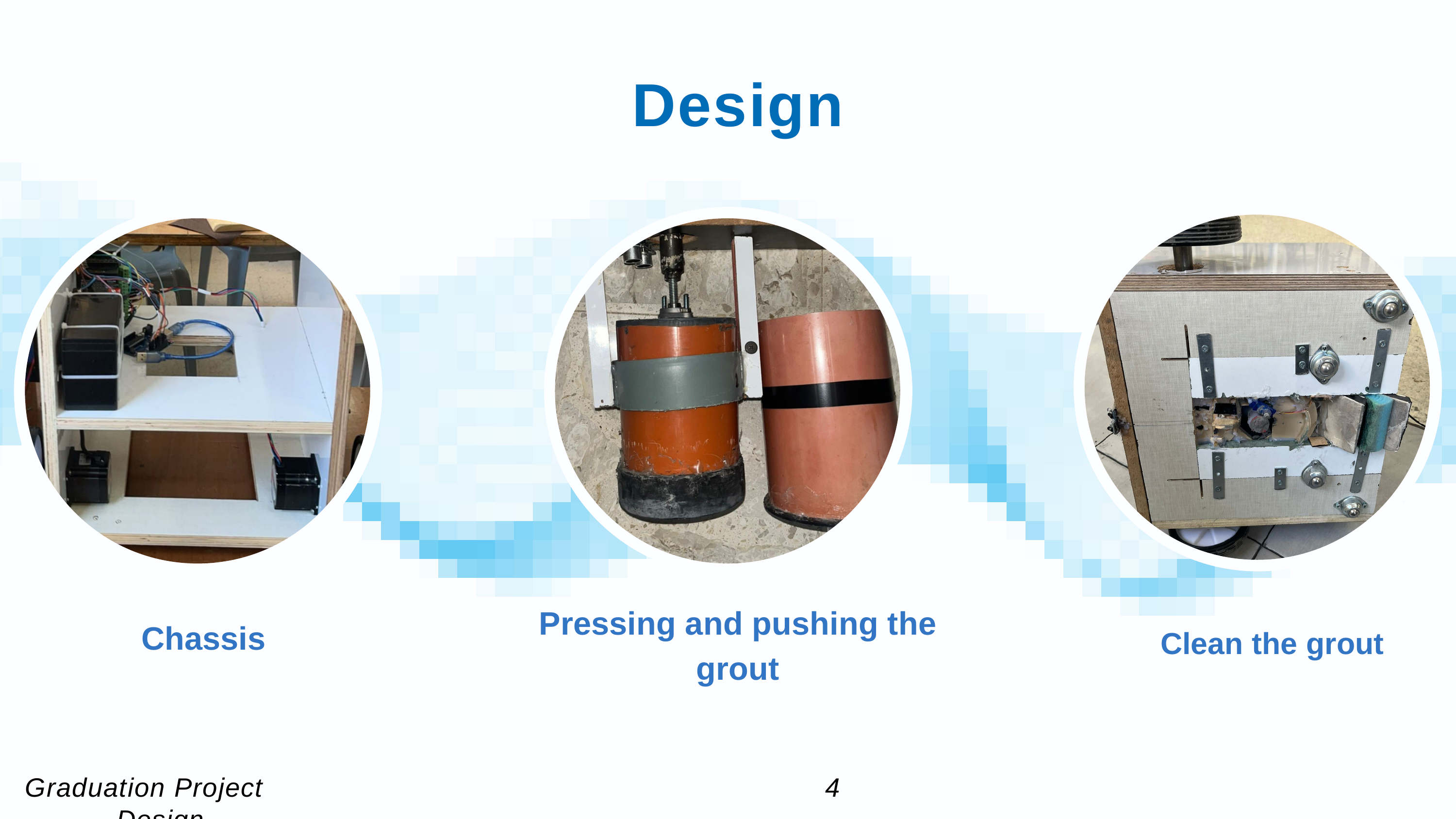

Design

Pressing and pushing the grout
Chassis
Clean the grout
   Graduation Project                                                                   4                                                                                        Design